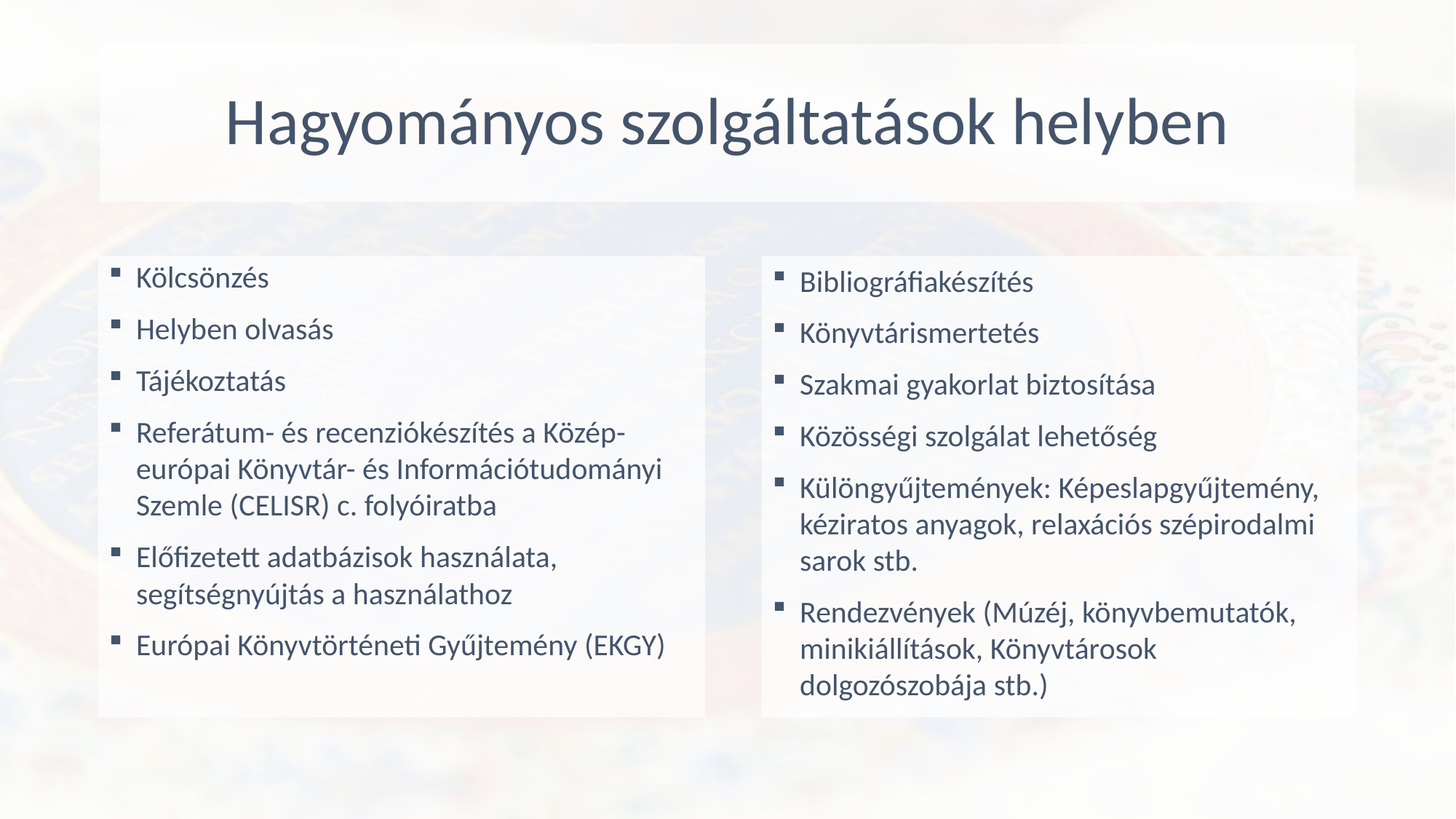

# Hagyományos szolgáltatások helyben
Kölcsönzés
Helyben olvasás
Tájékoztatás
Referátum- és recenziókészítés a Közép-európai Könyvtár- és Információtudományi Szemle (CELISR) c. folyóiratba
Előfizetett adatbázisok használata, segítségnyújtás a használathoz
Európai Könyvtörténeti Gyűjtemény (EKGY)
Bibliográfiakészítés
Könyvtárismertetés
Szakmai gyakorlat biztosítása
Közösségi szolgálat lehetőség
Különgyűjtemények: Képeslapgyűjtemény, kéziratos anyagok, relaxációs szépirodalmi sarok stb.
Rendezvények (Múzéj, könyvbemutatók, minikiállítások, Könyvtárosok dolgozószobája stb.)